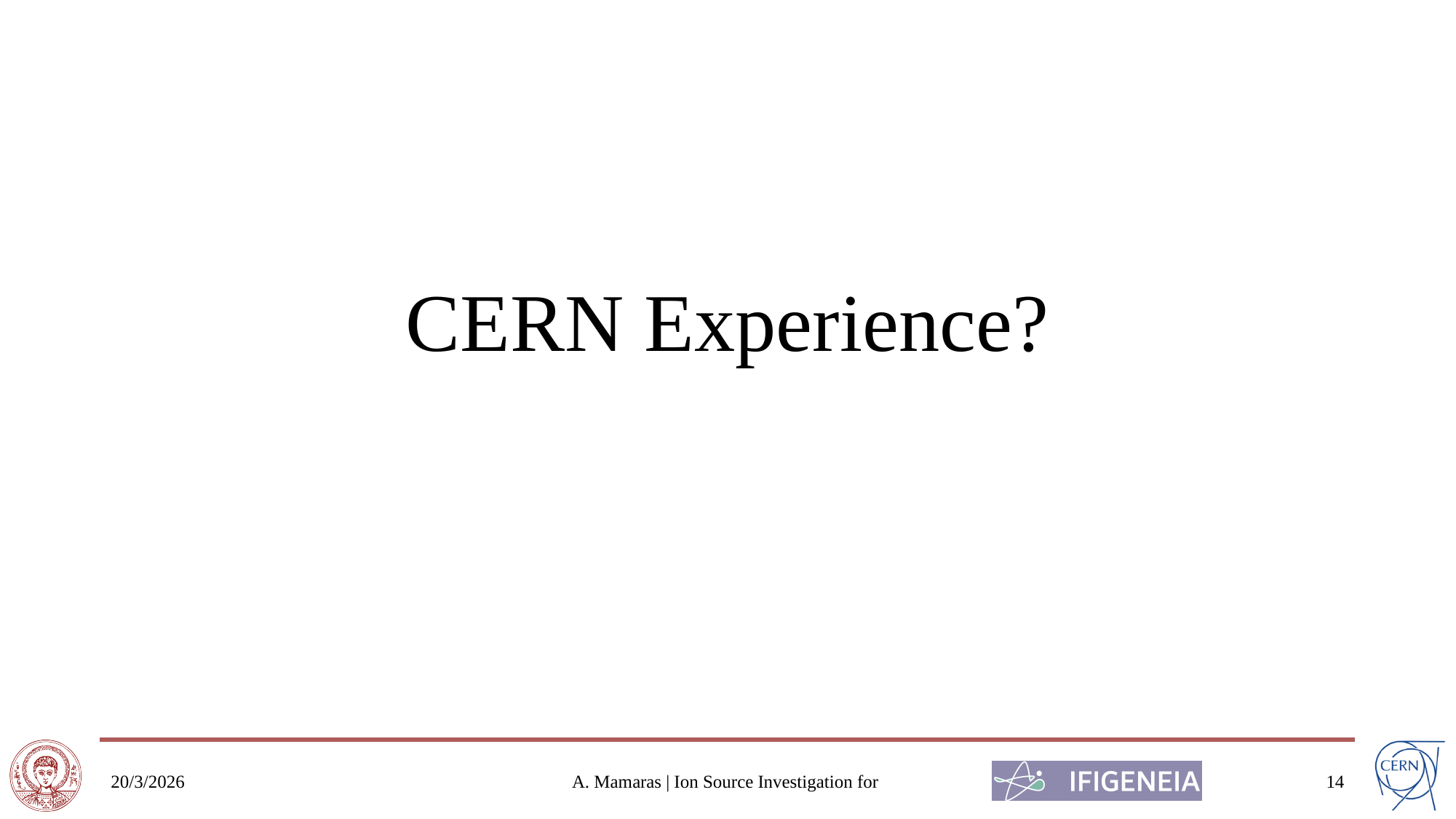

# CERN Experience?
20/3/2026
A. Mamaras | Ion Source Investigation for
14